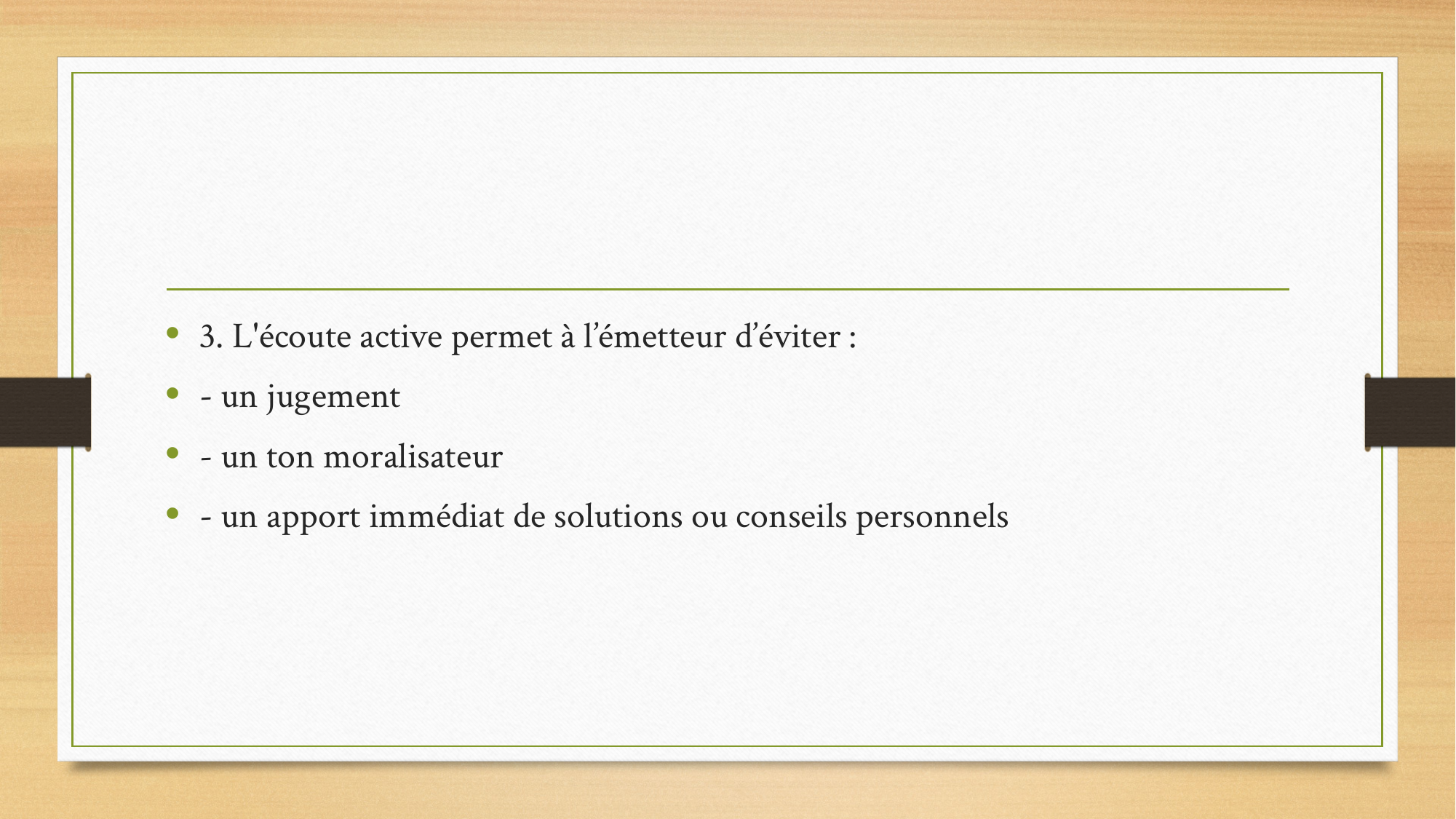

#
3. L'écoute active permet à l’émetteur d’éviter :
- un jugement
- un ton moralisateur
- un apport immédiat de solutions ou conseils personnels